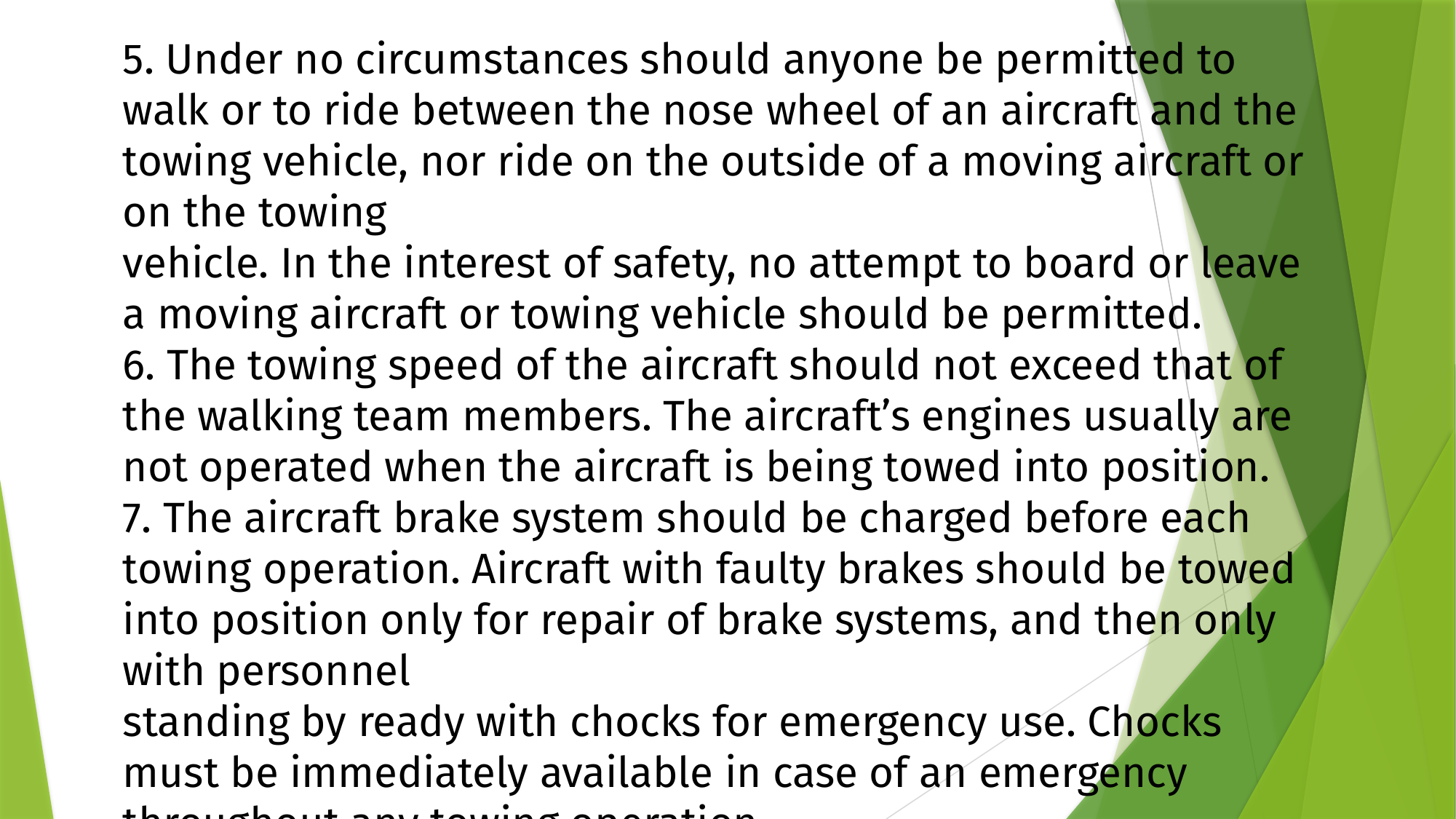

5. Under no circumstances should anyone be permitted to walk or to ride between the nose wheel of an aircraft and the towing vehicle, nor ride on the outside of a moving aircraft or on the towing
vehicle. In the interest of safety, no attempt to board or leave a moving aircraft or towing vehicle should be permitted.
6. The towing speed of the aircraft should not exceed that of the walking team members. The aircraft’s engines usually are not operated when the aircraft is being towed into position.
7. The aircraft brake system should be charged before each towing operation. Aircraft with faulty brakes should be towed into position only for repair of brake systems, and then only with personnel
standing by ready with chocks for emergency use. Chocks must be immediately available in case of an emergency throughout any towing operation.